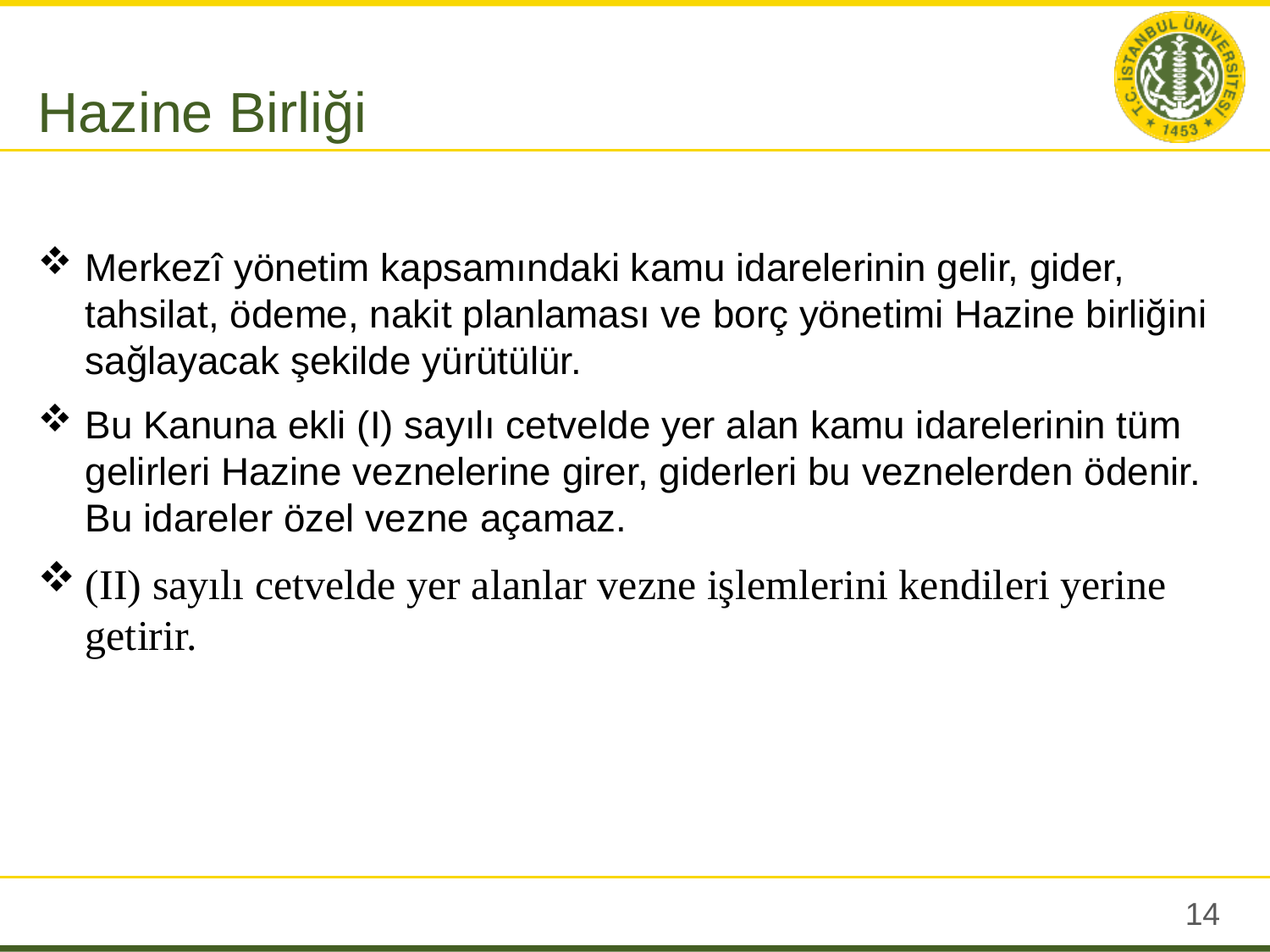

Hazine Birliği
Merkezî yönetim kapsamındaki kamu idarelerinin gelir, gider, tahsilat, ödeme, nakit planlaması ve borç yönetimi Hazine birliğini sağlayacak şekilde yürütülür.
Bu Kanuna ekli (I) sayılı cetvelde yer alan kamu idarelerinin tüm gelirleri Hazine veznelerine girer, giderleri bu veznelerden ödenir. Bu idareler özel vezne açamaz.
(II) sayılı cetvelde yer alanlar vezne işlemlerini kendileri yerine getirir.

14